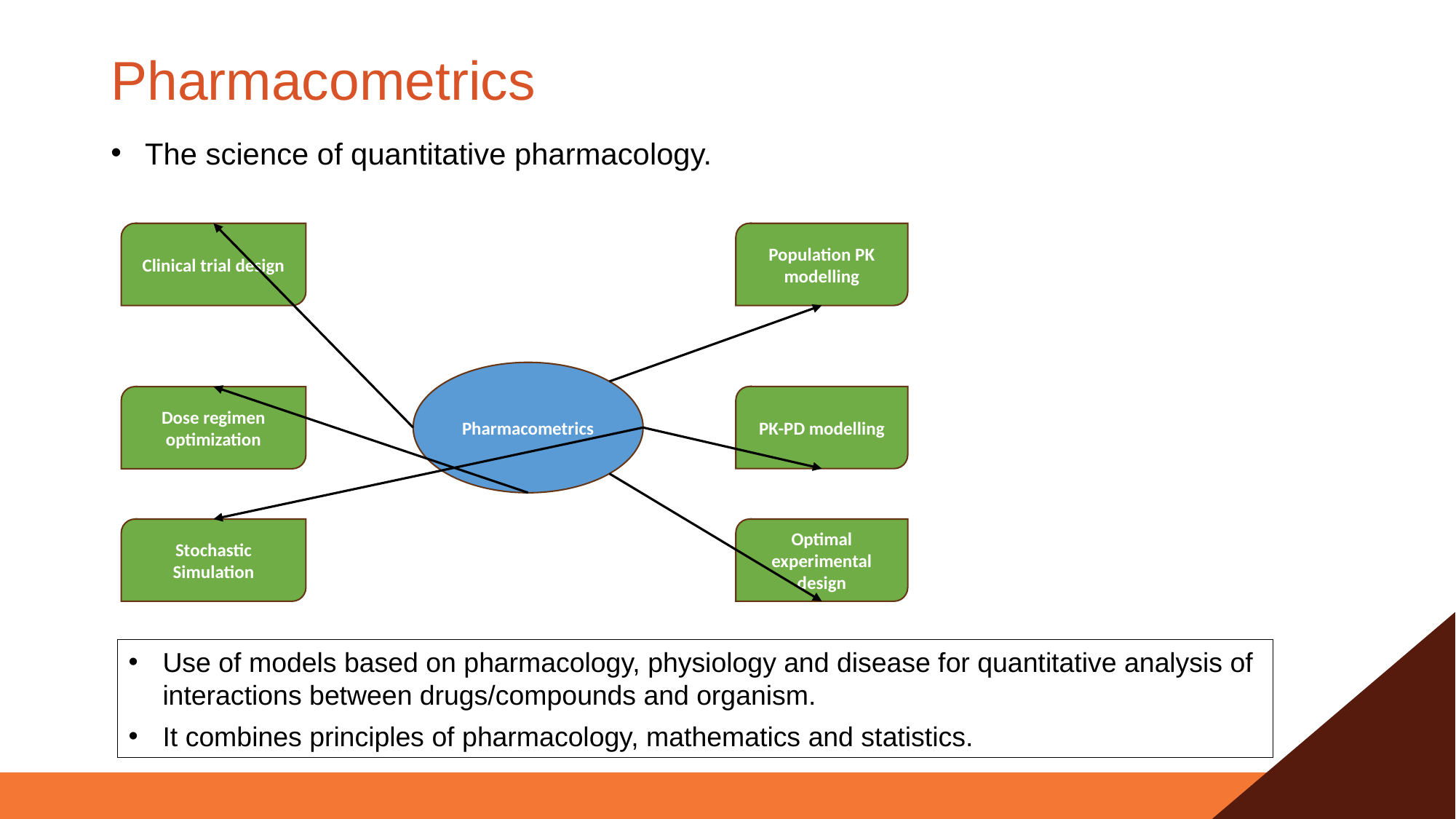

# Pharmacometrics
The science of quantitative pharmacology.
Population PK modelling
Clinical trial design
Pharmacometrics
PK-PD modelling
Dose regimen optimization
Stochastic Simulation
Optimal experimental design
Use of models based on pharmacology, physiology and disease for quantitative analysis of interactions between drugs/compounds and organism.
It combines principles of pharmacology, mathematics and statistics.